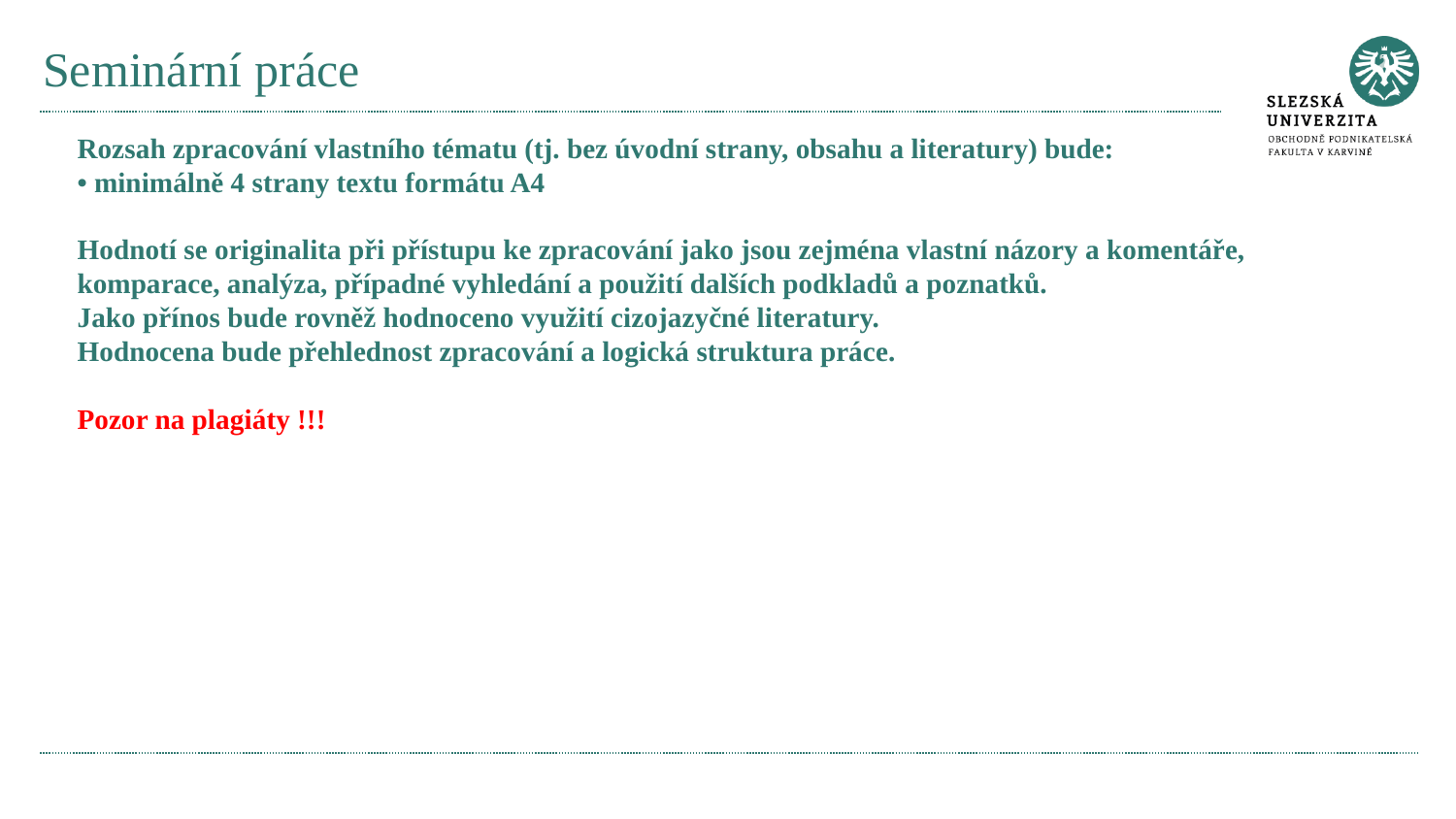

# Seminární práce
Rozsah zpracování vlastního tématu (tj. bez úvodní strany, obsahu a literatury) bude:
• minimálně 4 strany textu formátu A4

Hodnotí se originalita při přístupu ke zpracování jako jsou zejména vlastní názory a komentáře, komparace, analýza, případné vyhledání a použití dalších podkladů a poznatků.
Jako přínos bude rovněž hodnoceno využití cizojazyčné literatury.
Hodnocena bude přehlednost zpracování a logická struktura práce.

Pozor na plagiáty !!!